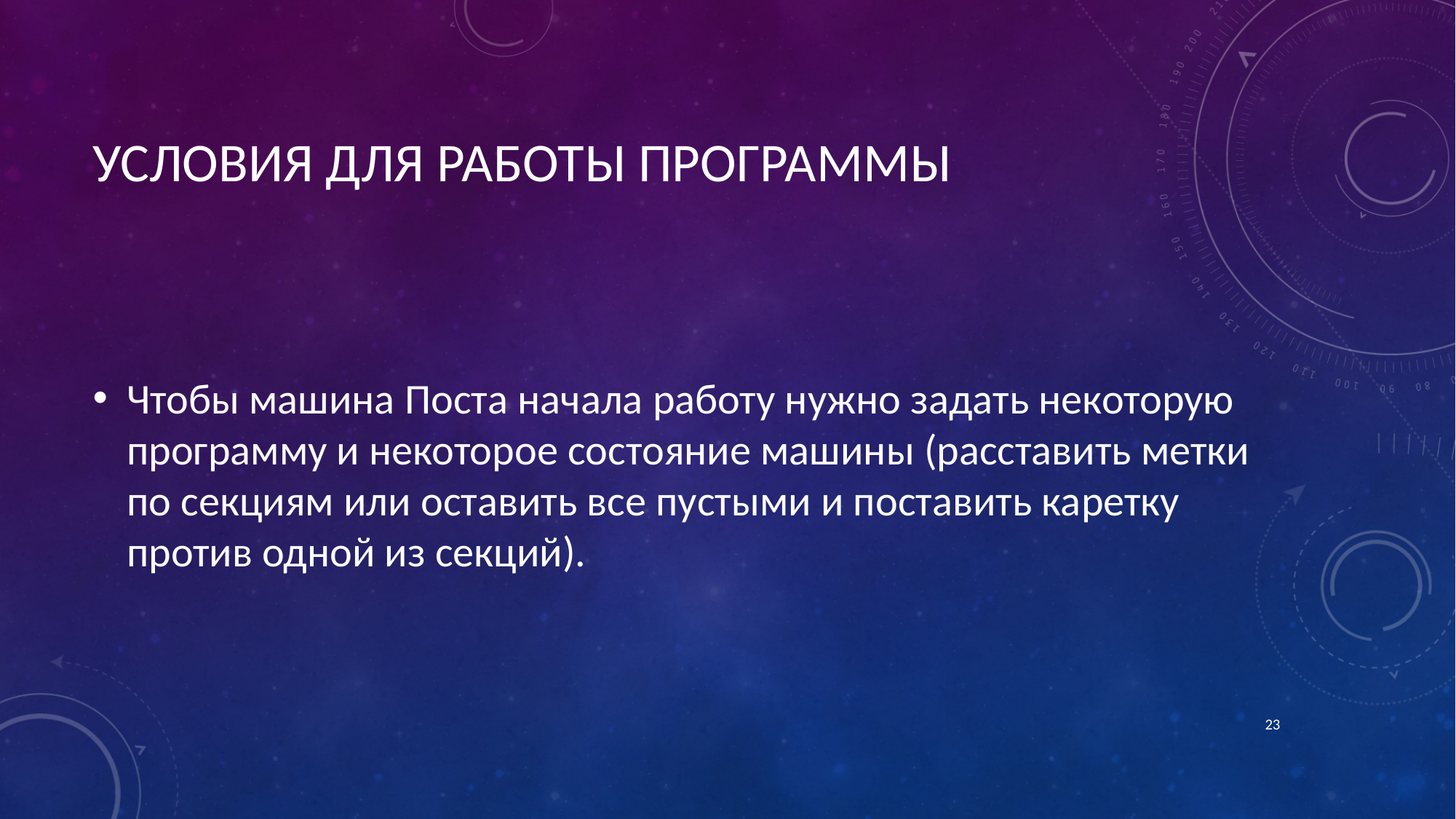

# УСЛОВИЯ ДЛЯ РАБОТЫ ПРОГРАММЫ
Чтобы машина Поста начала работу нужно задать некоторую программу и некоторое состояние машины (расставить метки по секциям или оставить все пустыми и поставить каретку против одной из секций).
23